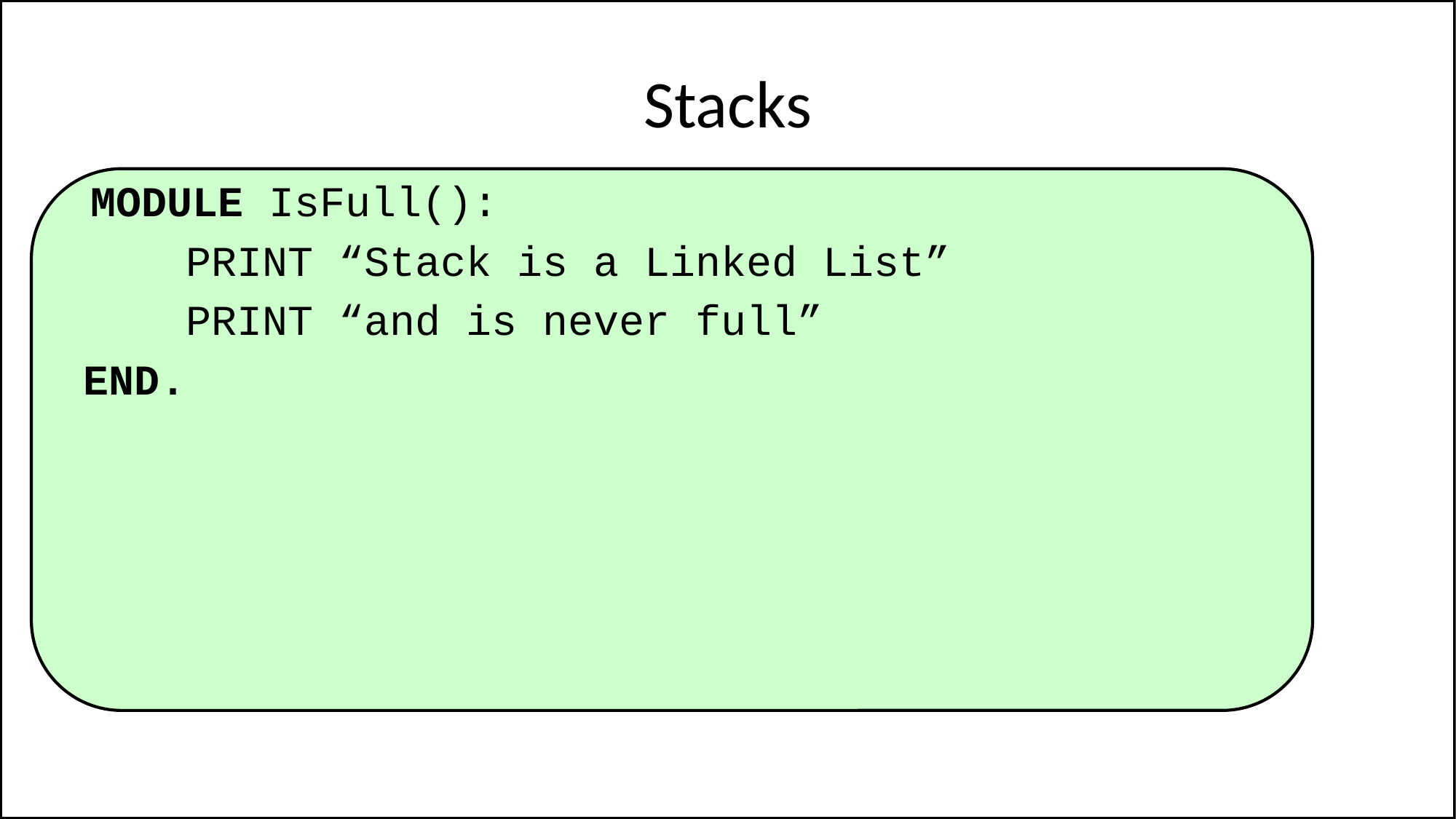

# Stacks

MODULE IsFull():
PRINT “Stack is a Linked List”
PRINT “and is never full”
END.